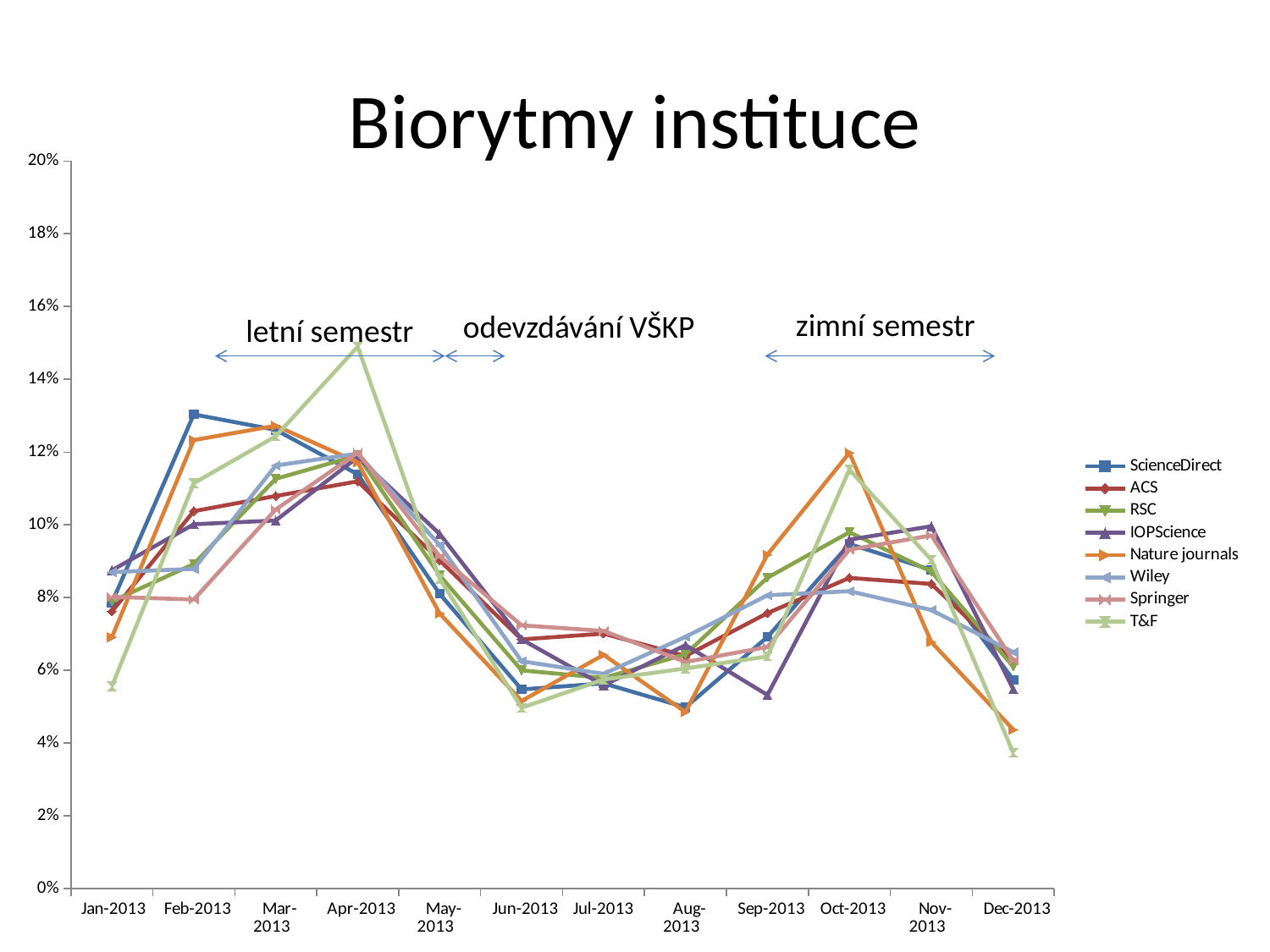

# Biorytmy instituce

### Chart

| Category | ScienceDirect | ACS | RSC | IOPScience | Nature journals | Wiley | Springer | T&F |
|---|---|---|---|---|---|---|---|---|
|   Jan-2013   | 0.07856306950598638 | 0.07618028551295769 | 0.0789587852494577 | 0.08750658935160781 | 0.06908613904678618 | 0.0870109154599193 | 0.08021179765447226 | 0.05560769591740967 |
|   Feb-2013   | 0.13035998279604308 | 0.10376595244930449 | 0.08922631959508315 | 0.10015814443858724 | 0.12330564057717534 | 0.08788665436462015 | 0.07946788027306144 | 0.11145002346316284 |
|   Mar-2013   | 0.12611400622143093 | 0.10794164470078556 | 0.11265365148228489 | 0.10121244069583553 | 0.12724092697857456 | 0.11631689237794389 | 0.10423595308944512 | 0.12435476302205538 |
|   Apr-2013   | 0.11391620072616702 | 0.11196074849283608 | 0.11908893709327549 | 0.11860832894043226 | 0.11718408395277656 | 0.11960091327057204 | 0.11981445825310695 | 0.14899108399812294 |
|   May-2013   | 0.08105364233773768 | 0.09022105070856277 | 0.086117136659436 | 0.09752240379546652 | 0.07564494971578486 | 0.09442341976042286 | 0.09137055837563451 | 0.08517128108869075 |
|   Jun-2013   | 0.05476759654720586 | 0.06850745100086124 | 0.060014461315979754 | 0.06852925672113865 | 0.05159597726278968 | 0.06252150251774935 | 0.072378785226676 | 0.04974190520882215 |
|   Jul-2013   | 0.05643297958530462 | 0.07009943367173839 | 0.057917570498915404 | 0.0558777016341592 | 0.06427634455618715 | 0.05904982328839959 | 0.07084719061788902 | 0.05748474894415767 |
|   Aug-2013   | 0.04985146583714254 | 0.06396638567737557 | 0.06442516268980478 | 0.06694781233526621 | 0.048535198950590296 | 0.06921464986082007 | 0.06231402065464729 | 0.06053496011262318 |
|   Sep-2013   | 0.0691709093091411 | 0.07573661821123784 | 0.08546637744034707 | 0.05324196099103848 | 0.09182334936598163 | 0.0806305320113846 | 0.06642744617538947 | 0.06381980290943219 |
|   Oct-2013   | 0.0947317883113116 | 0.08541900461935956 | 0.09797541576283442 | 0.0959409594095941 | 0.11980760822037603 | 0.08175648203171426 | 0.09316471206021355 | 0.11520412951665884 |
|   Nov-2013   | 0.0876301549356352 | 0.08374872771876712 | 0.0871294287780188 | 0.0996309963099631 | 0.06777437691298645 | 0.07659587777187002 | 0.09710309819709434 | 0.09033317691224776 |
|   Dec-2013   | 0.05740820388689399 | 0.06245269723621369 | 0.06102675343456254 | 0.05482340537691091 | 0.043725404459991256 | 0.06499233728458387 | 0.06266409942237003 | 0.03730642890661661 |
zimní semestr
odevzdávání VŠKP
letní semestr